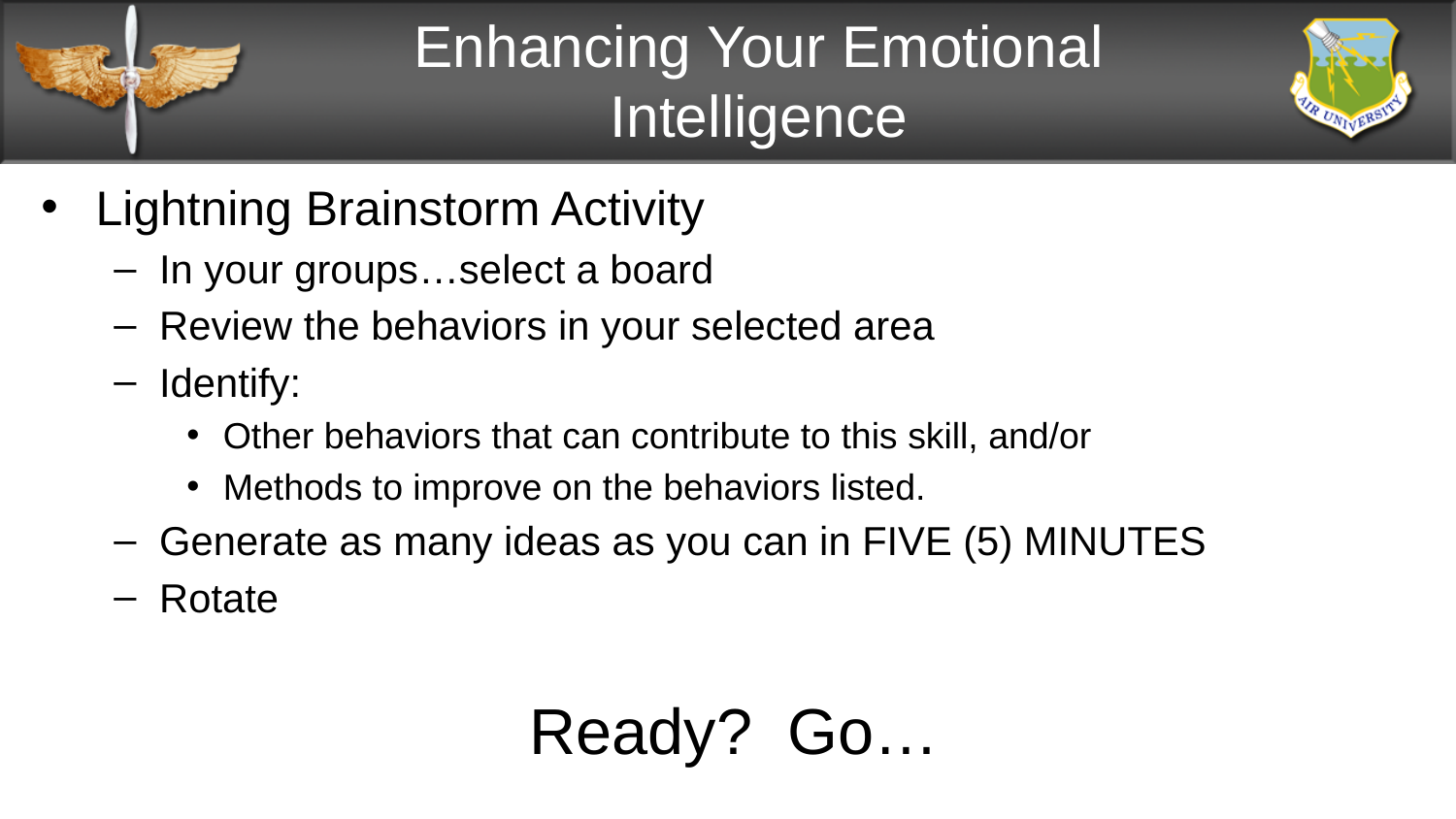

# Enhancing Your Emotional Intelligence
Lightning Brainstorm Activity
In your groups…select a board
Review the behaviors in your selected area
Identify:
Other behaviors that can contribute to this skill, and/or
Methods to improve on the behaviors listed.
Generate as many ideas as you can in FIVE (5) MINUTES
Rotate

Ready?  Go…